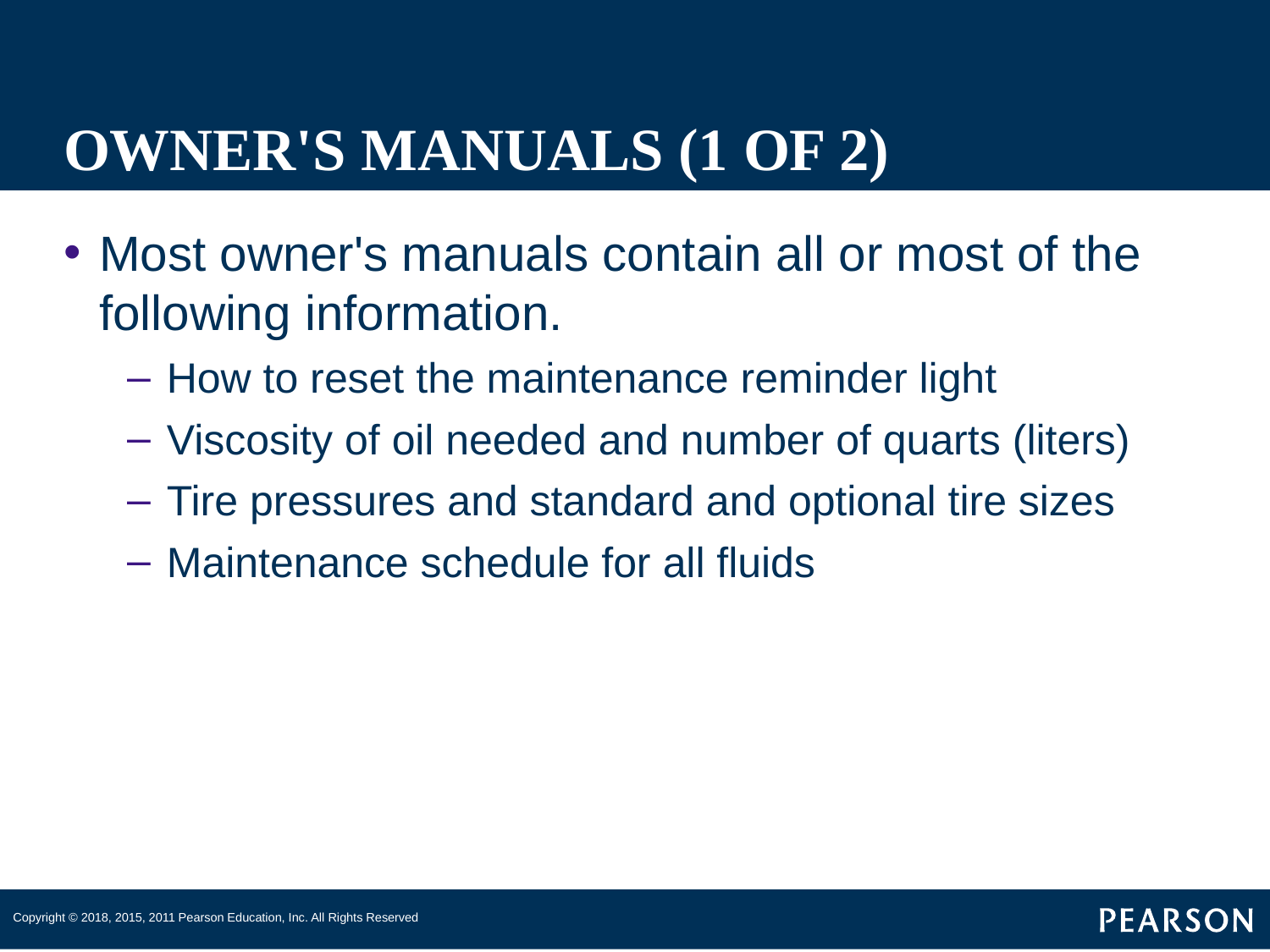

# OWNER'S MANUALS (1 OF 2)
Most owner's manuals contain all or most of the following information.
How to reset the maintenance reminder light
Viscosity of oil needed and number of quarts (liters)
Tire pressures and standard and optional tire sizes
Maintenance schedule for all fluids